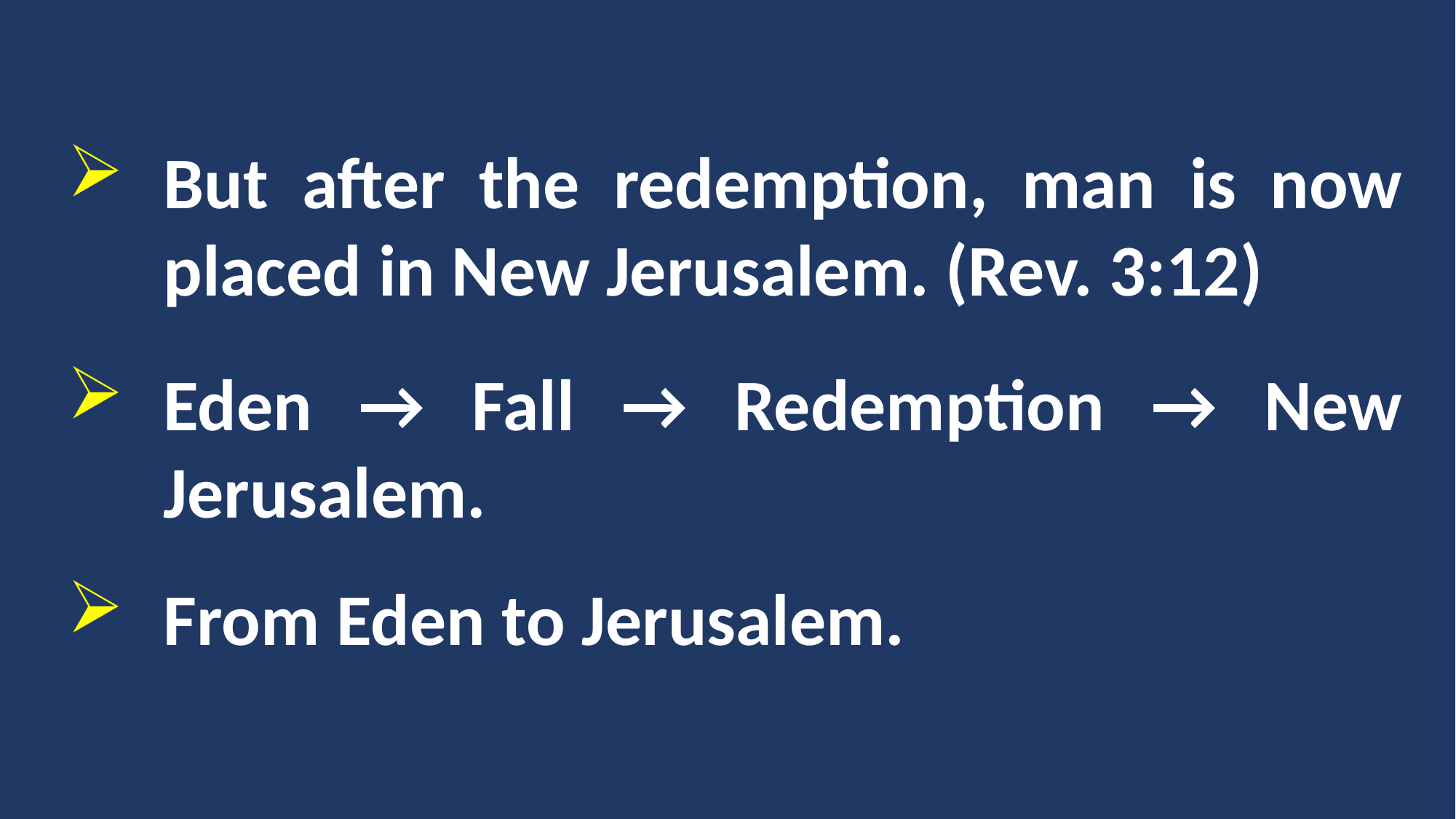

But after the redemption, man is now placed in New Jerusalem. (Rev. 3:12)

Eden → Fall → Redemption → New Jerusalem.

From Eden to Jerusalem.